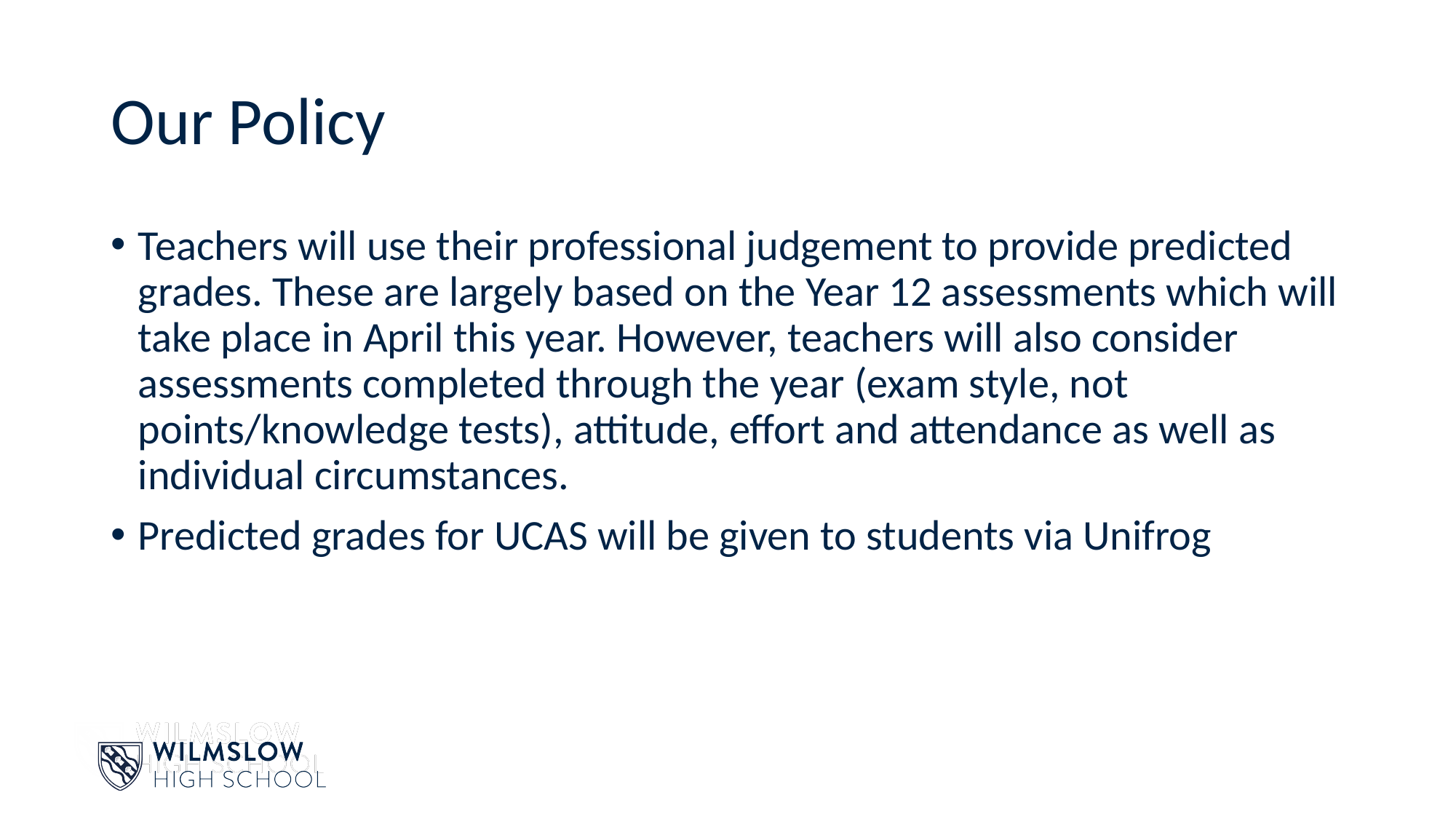

# Our Policy
Teachers will use their professional judgement to provide predicted grades. These are largely based on the Year 12 assessments which will take place in April this year. However, teachers will also consider assessments completed through the year (exam style, not points/knowledge tests), attitude, effort and attendance as well as individual circumstances.
Predicted grades for UCAS will be given to students via Unifrog